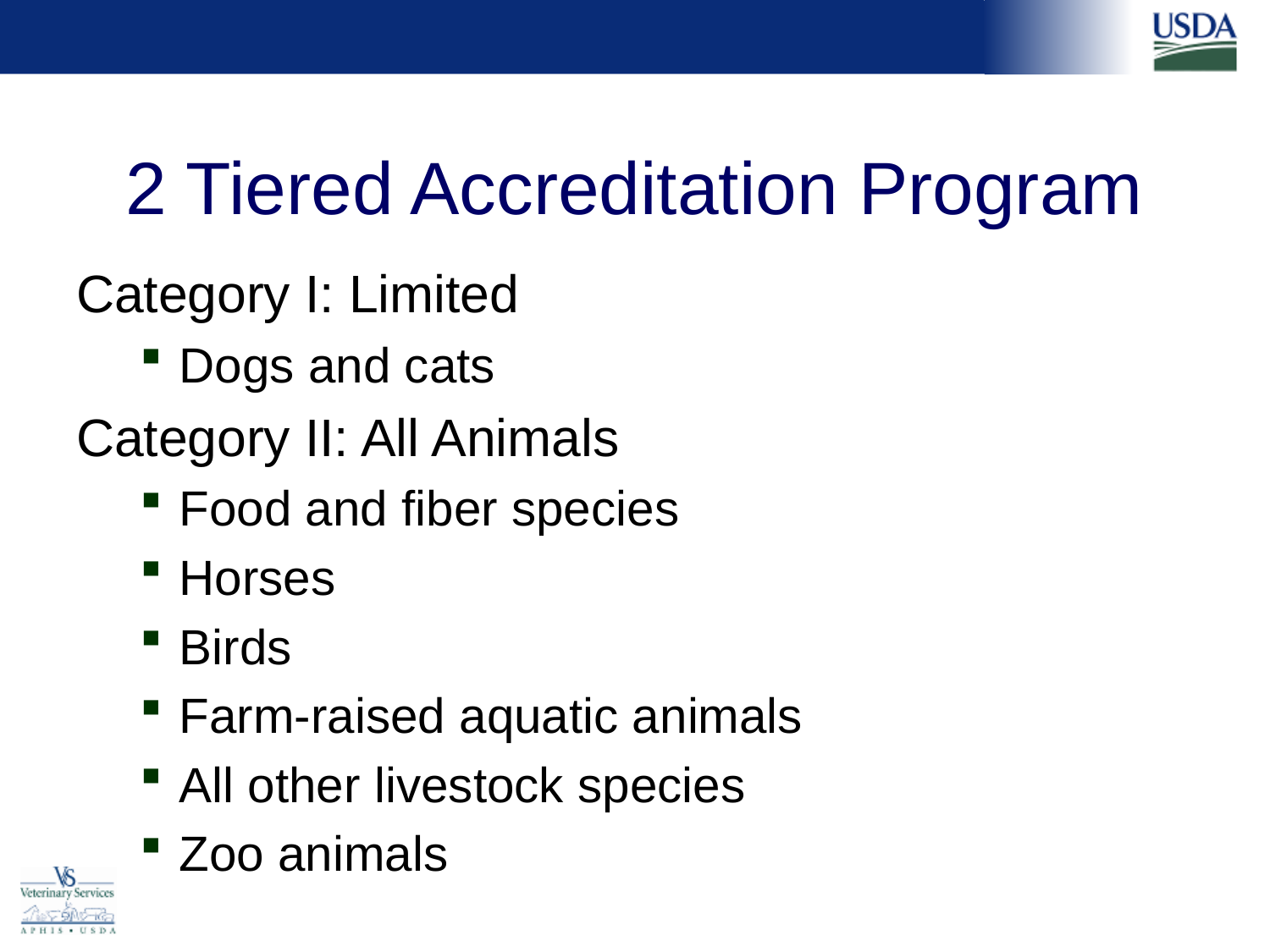

# 2 Tiered Accreditation Program
Category I: Limited
Dogs and cats
Category II: All Animals
Food and fiber species
Horses
Birds
Farm-raised aquatic animals
All other livestock species
Zoo animals